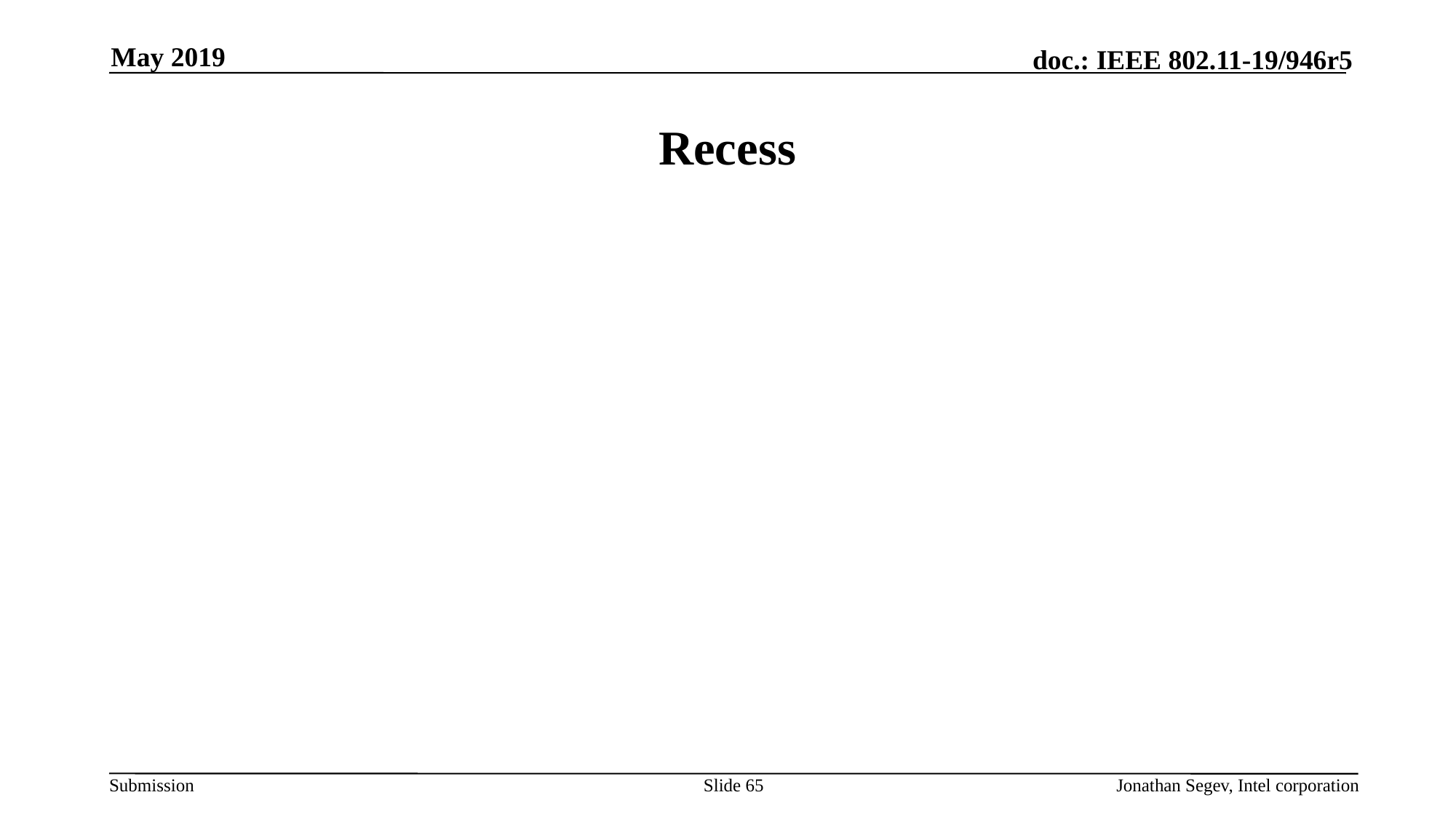

May 2019
# Recess

Slide 65
Jonathan Segev, Intel corporation